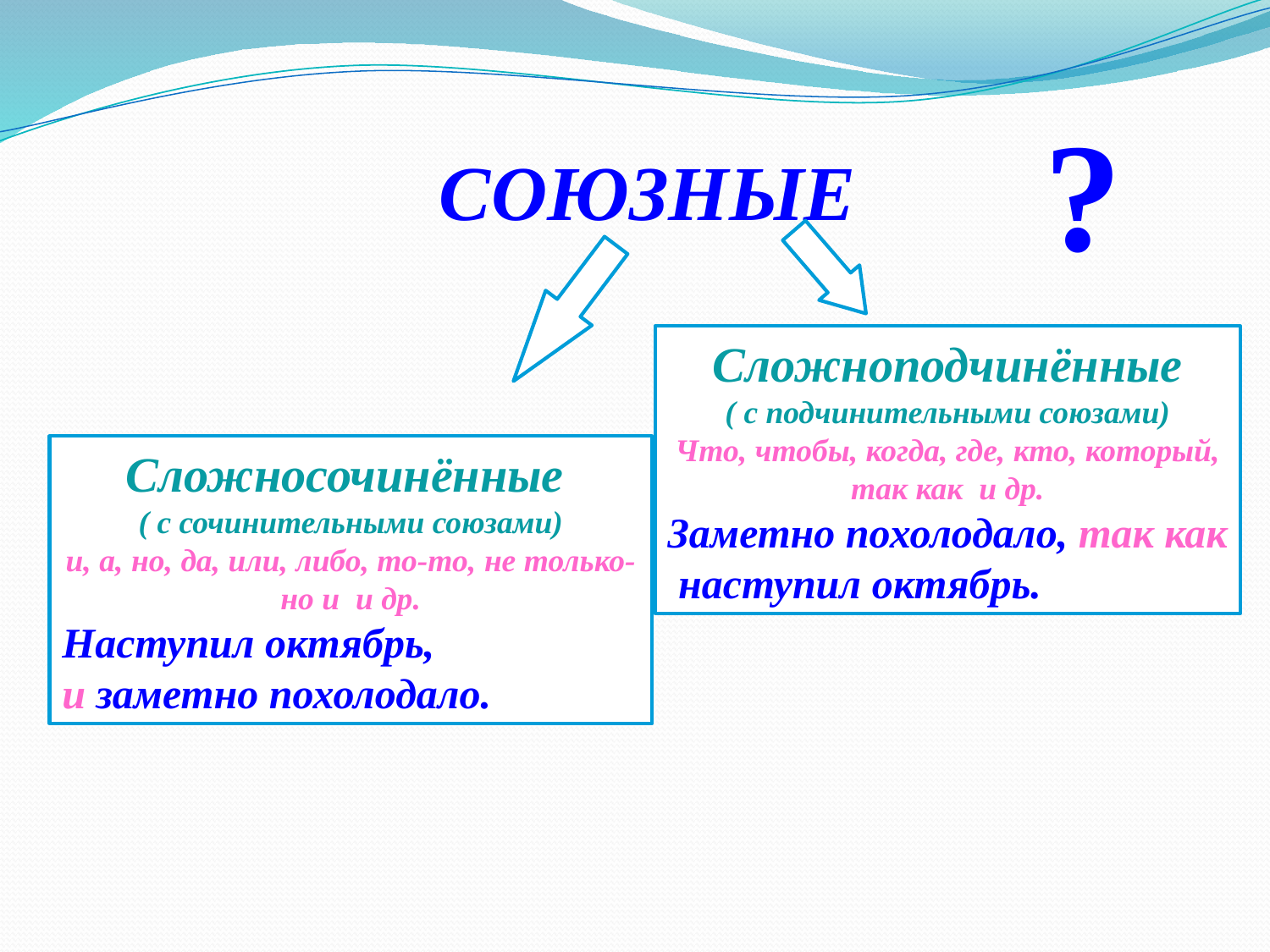

?
СОЮЗНЫЕ

Сложноподчинённые
( с подчинительными союзами)
Что, чтобы, когда, где, кто, который, так как  и др.
Заметно похолодало, так как  наступил октябрь.
Сложносочинённые
( с сочинительными союзами)
и, а, но, да, или, либо, то-то, не только- но и  и др.
Наступил октябрь,
и заметно похолодало.